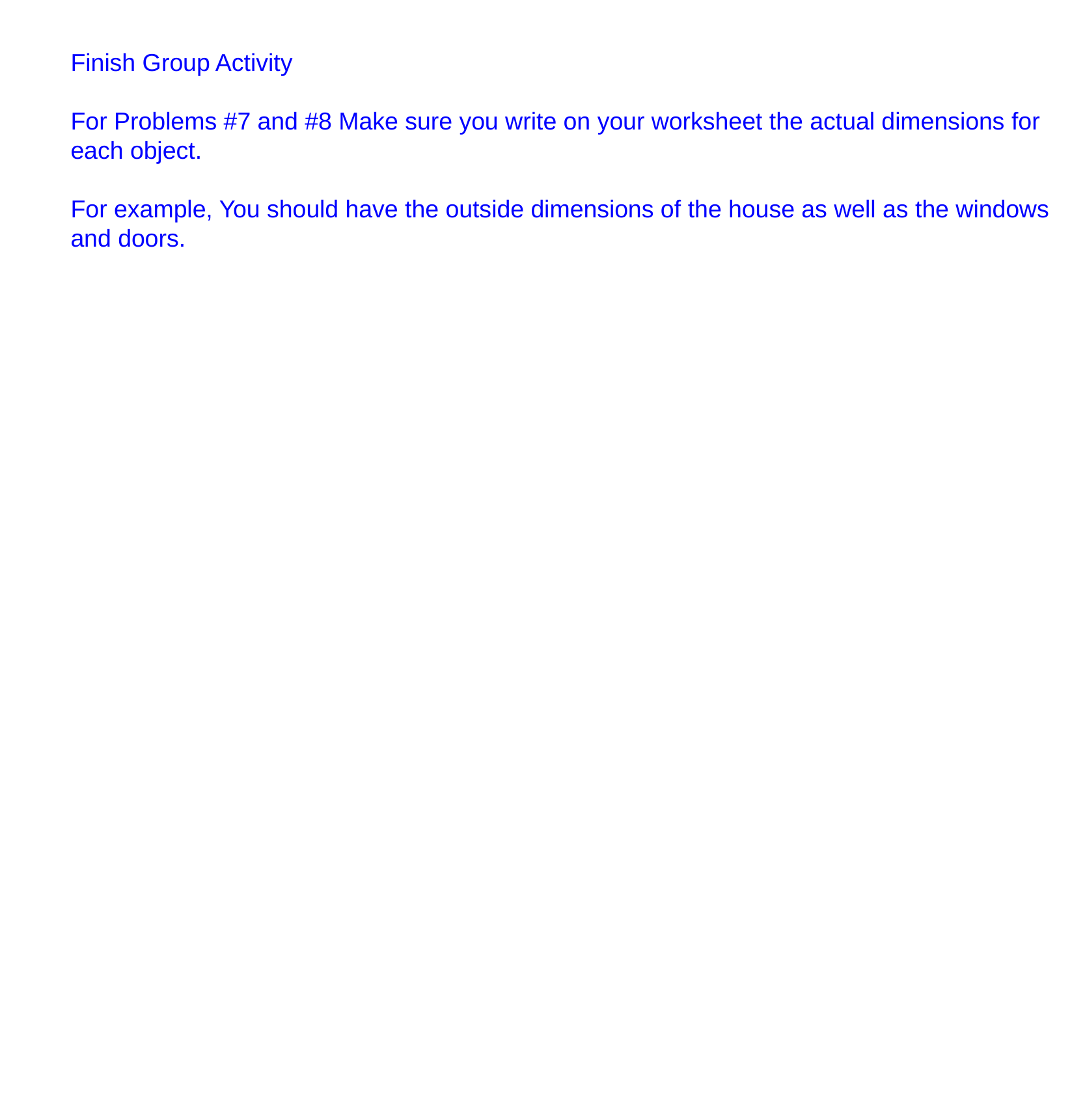

Finish Group Activity

For Problems #7 and #8 Make sure you write on your worksheet the actual dimensions for each object.

For example, You should have the outside dimensions of the house as well as the windows and doors.